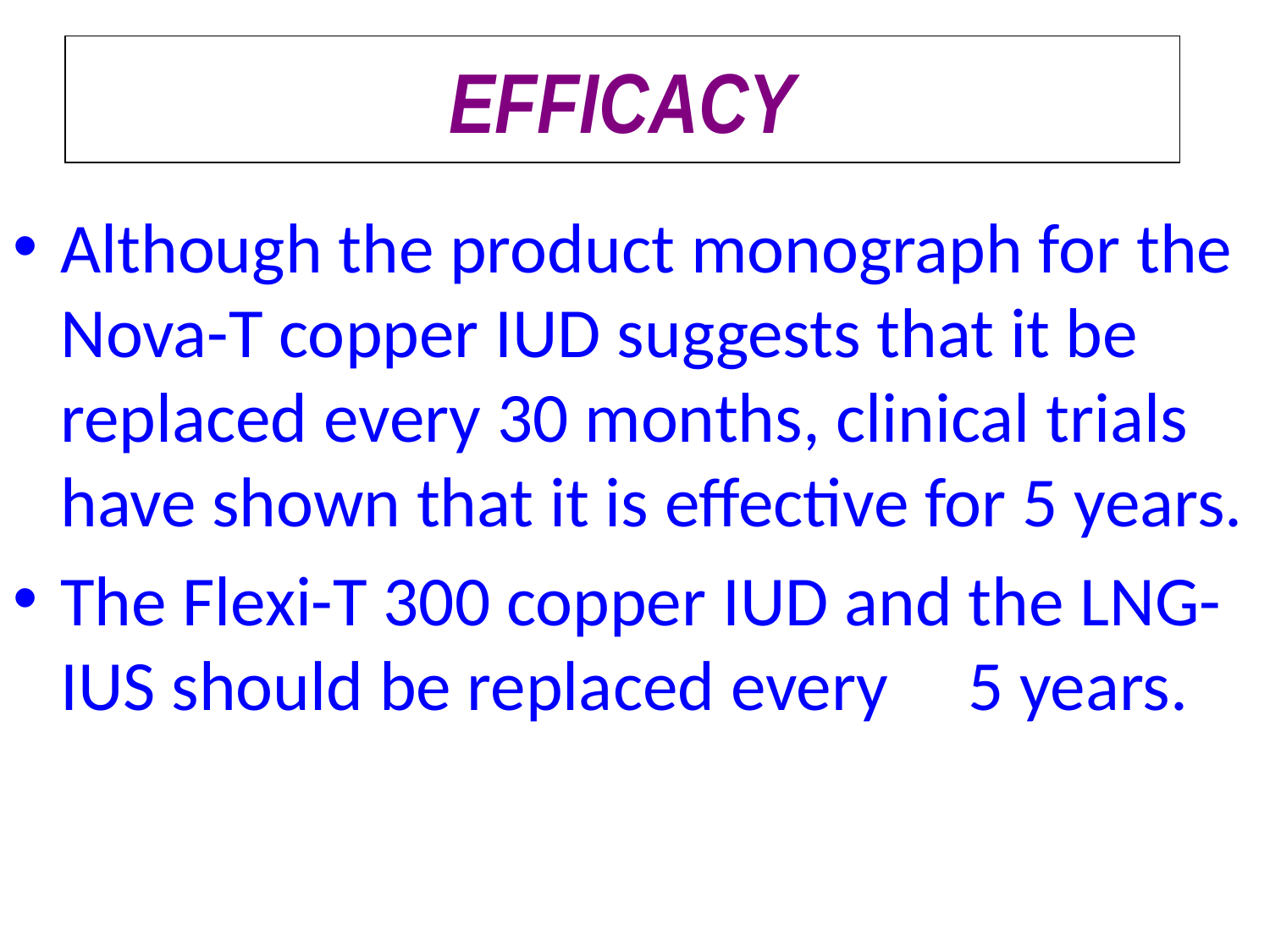

EFFICACY
Although the product monograph for the Nova-T copper IUD suggests that it be replaced every 30 months, clinical trials have shown that it is effective for 5 years.
The Flexi-T 300 copper IUD and the LNG-IUS should be replaced every     5 years.